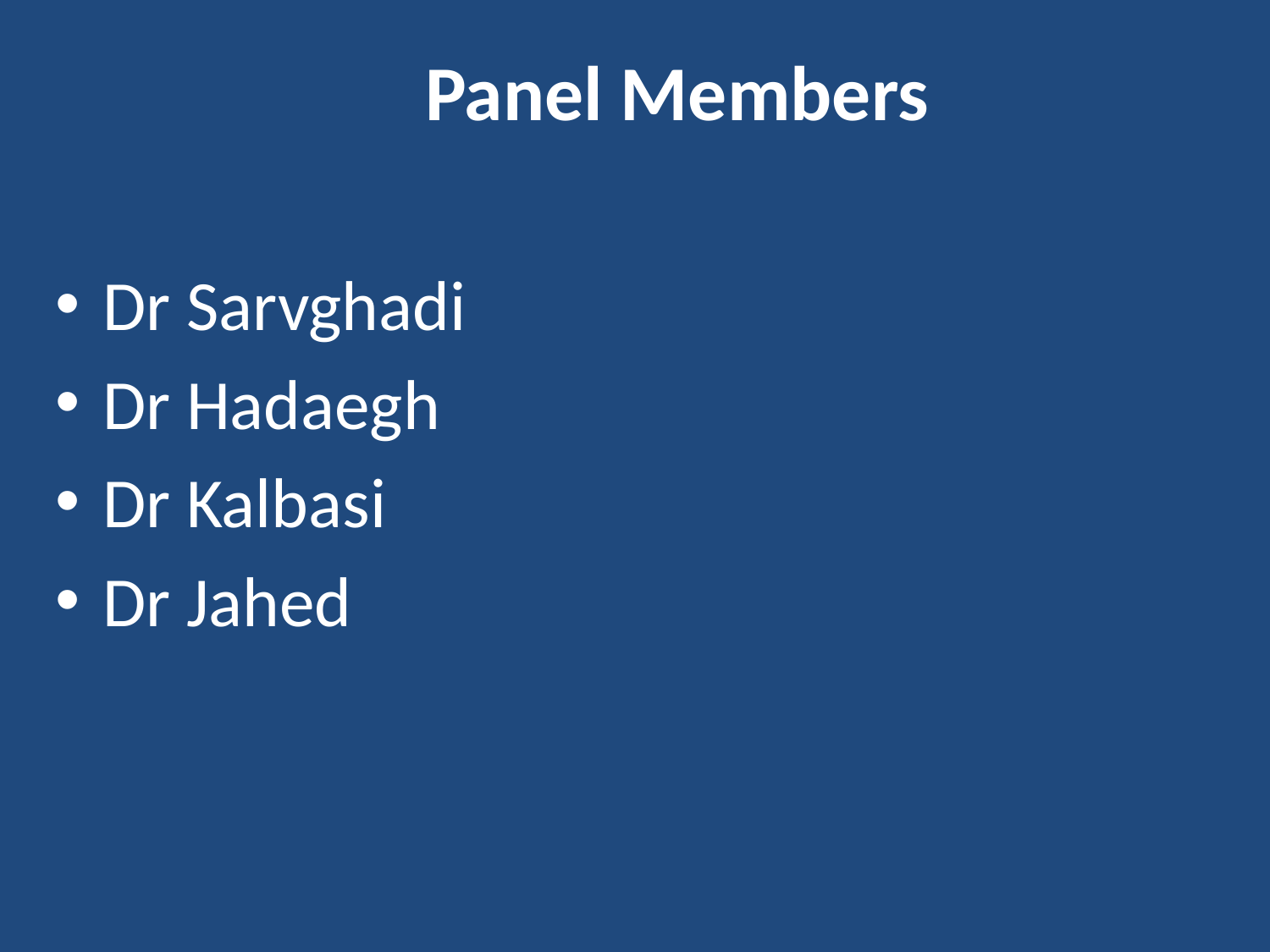

# Panel Members
Dr Sarvghadi
Dr Hadaegh
Dr Kalbasi
Dr Jahed